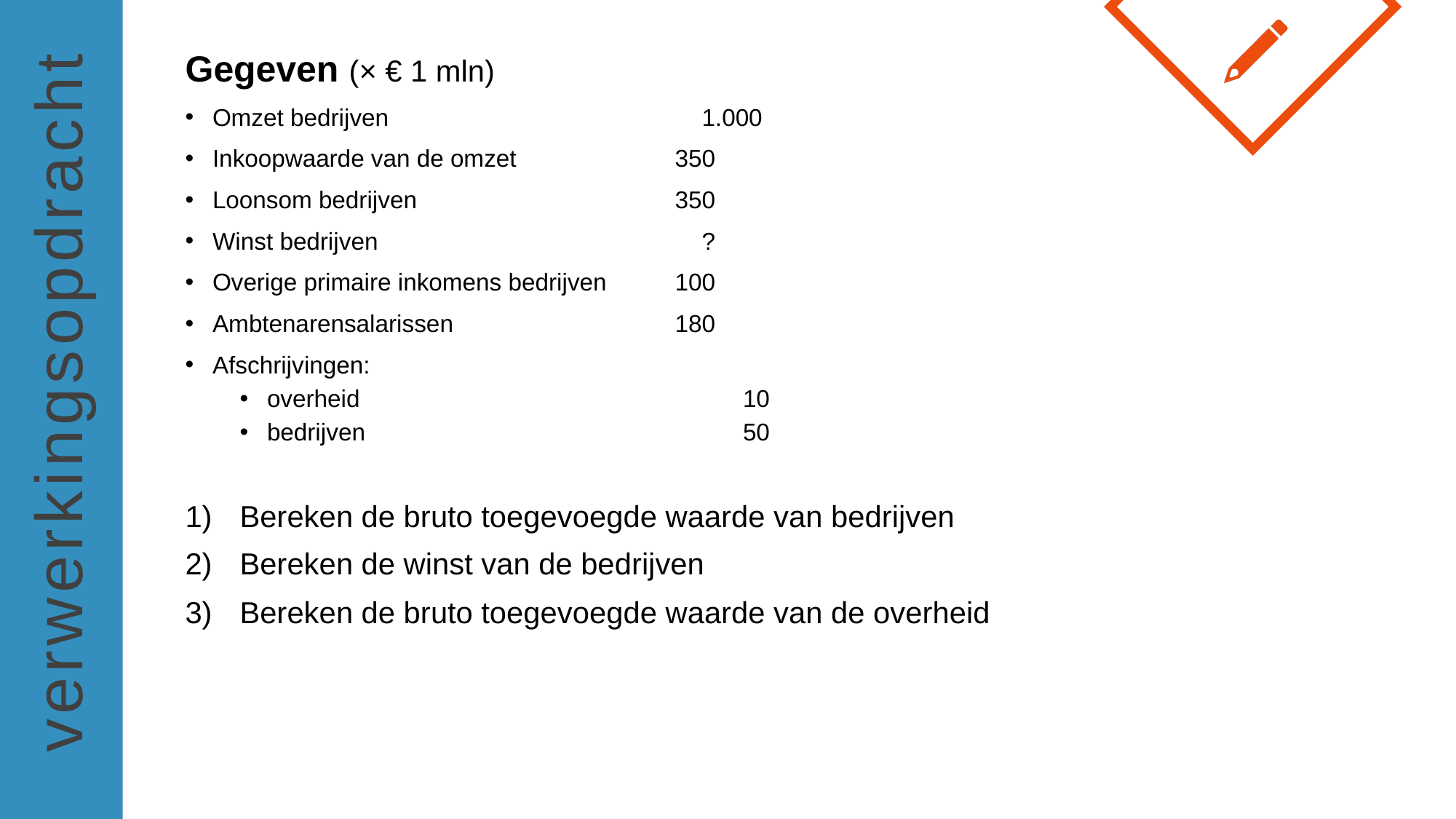

Gegeven (× € 1 mln)
Omzet bedrijven	1.000
Inkoopwaarde van de omzet	350
Loonsom bedrijven	350
Winst bedrijven	?
Overige primaire inkomens bedrijven	100
Ambtenarensalarissen	180
Afschrijvingen:
overheid	10
bedrijven	50
Bereken de bruto toegevoegde waarde van bedrijven
Bereken de winst van de bedrijven
Bereken de bruto toegevoegde waarde van de overheid